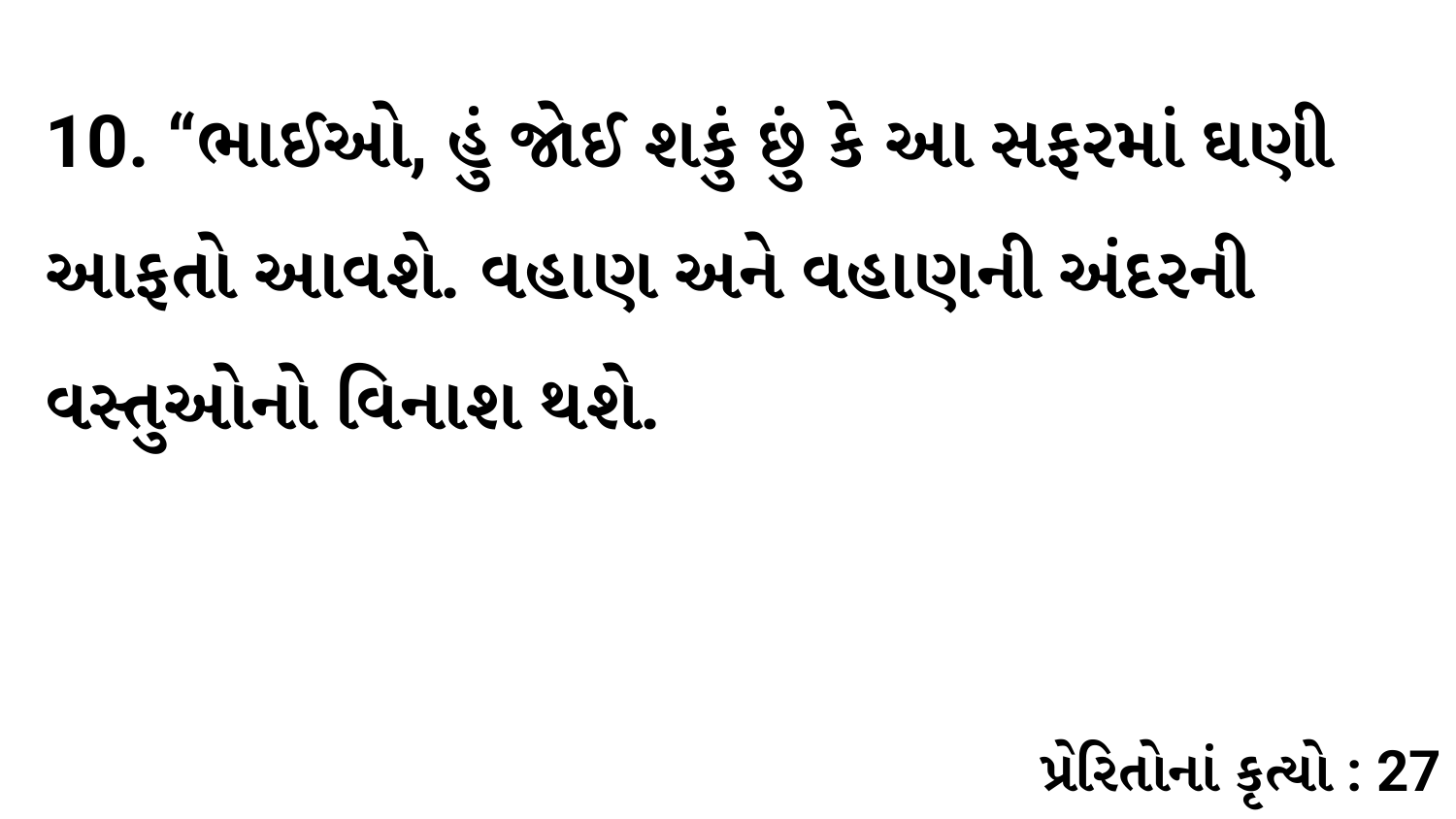

10. “ભાઈઓ, હું જોઈ શકું છું કે આ સફરમાં ઘણી આફતો આવશે. વહાણ અને વહાણની અંદરની વસ્તુઓનો વિનાશ થશે.
પ્રેરિતોનાં કૃત્યો : 27